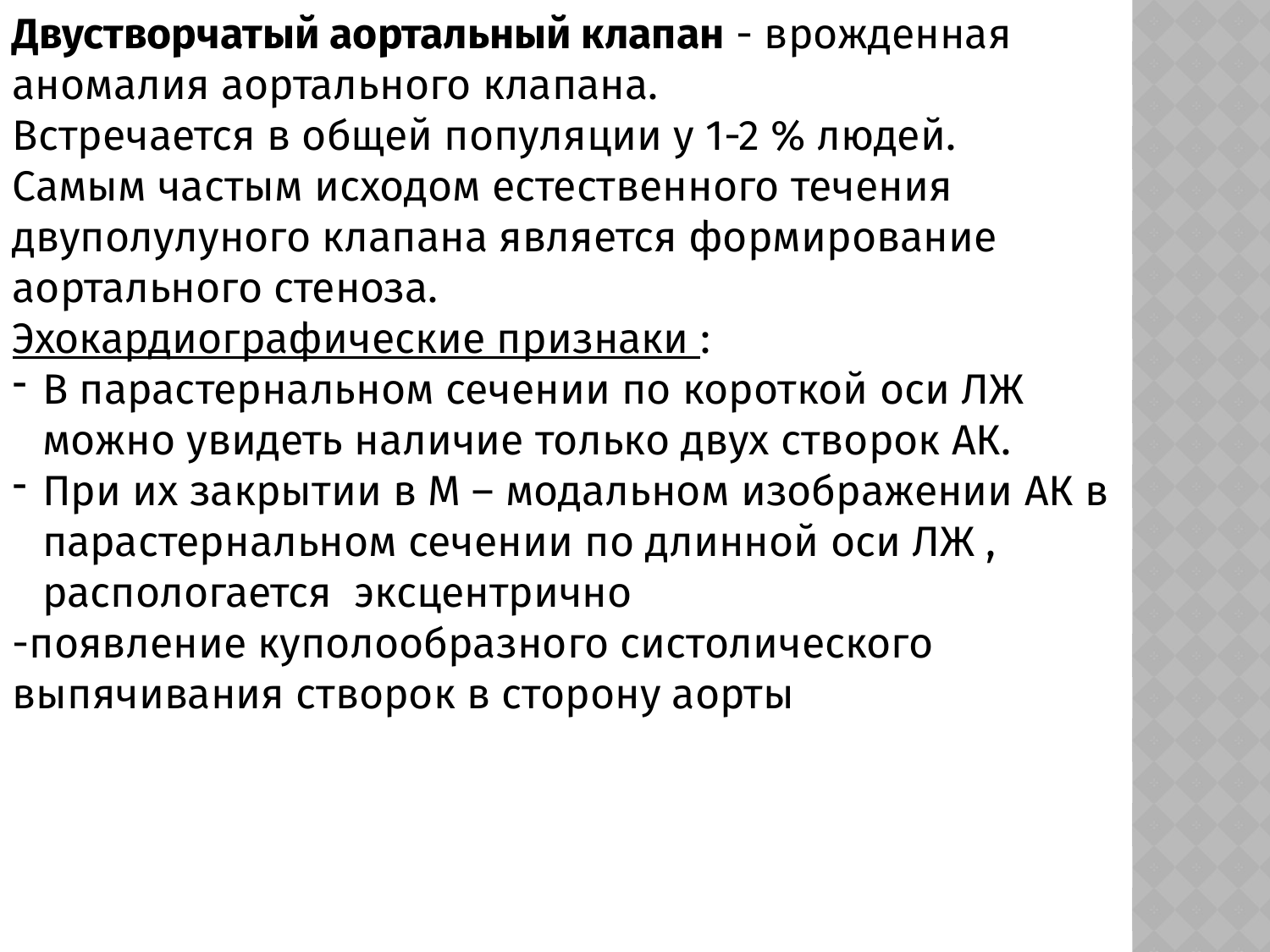

Двустворчатый аортальный клапан - врожденная аномалия аортального клапана.
Встречается в общей популяции у 1-2 % людей.
Самым частым исходом естественного течения двуполулуного клапана является формирование аортального стеноза.
Эхокардиографические признаки :
В парастернальном сечении по короткой оси ЛЖ можно увидеть наличие только двух створок АК.
При их закрытии в М – модальном изображении АК в парастернальном сечении по длинной оси ЛЖ , распологается  эксцентрично
-появление куполообразного систолического выпячивания створок в сторону аорты